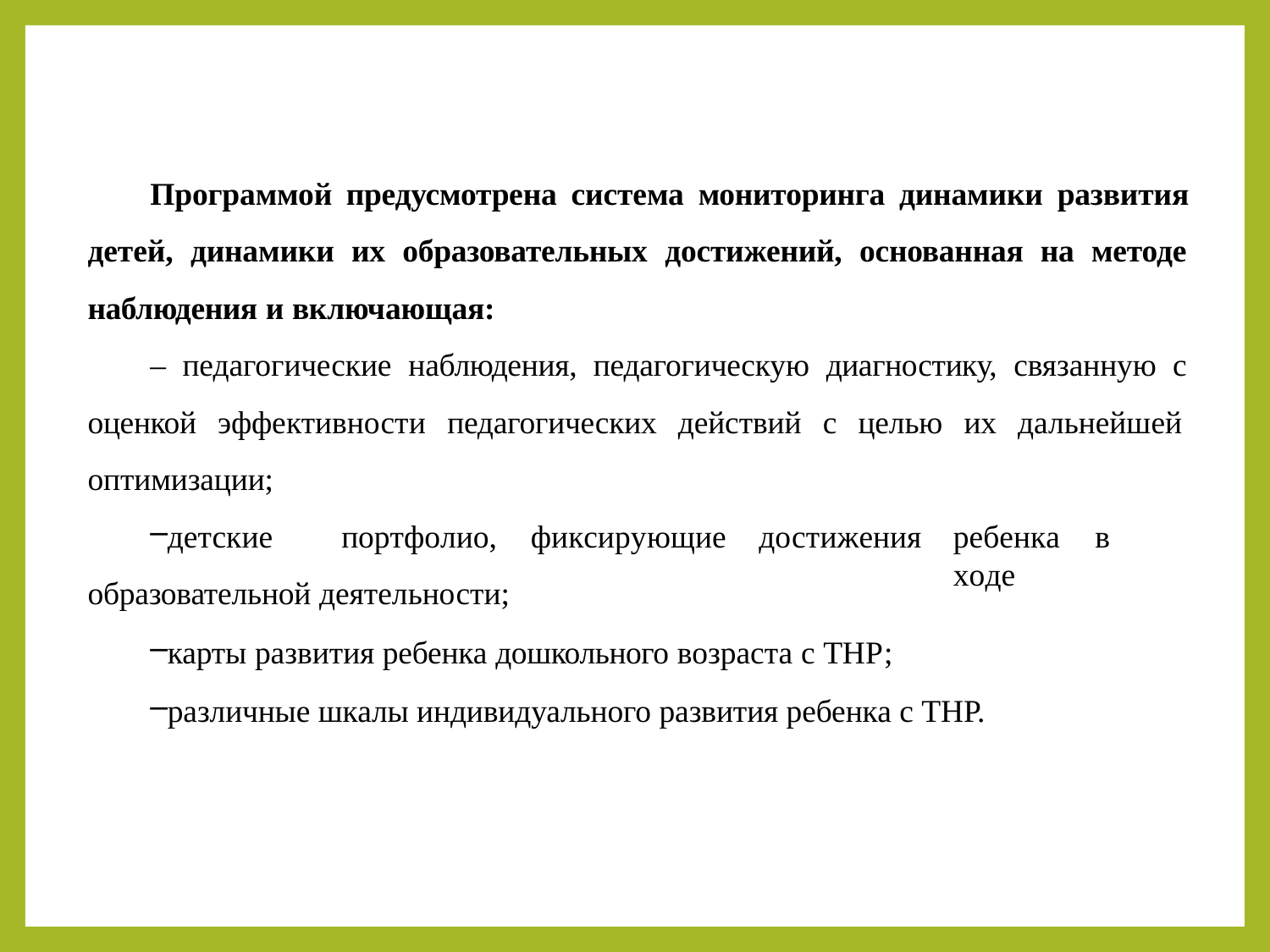

Программой предусмотрена система мониторинга динамики развития  детей, динамики их образовательных достижений, основанная на методе  наблюдения и включающая:
– педагогические наблюдения, педагогическую диагностику, связанную с  оценкой эффективности педагогических действий с целью их дальнейшей  оптимизации;
детские	портфолио,	фиксирующие	достижения  образовательной деятельности;
карты развития ребенка дошкольного возраста с ТНР;
различные шкалы индивидуального развития ребенка с ТНР.

ребенка	в	ходе